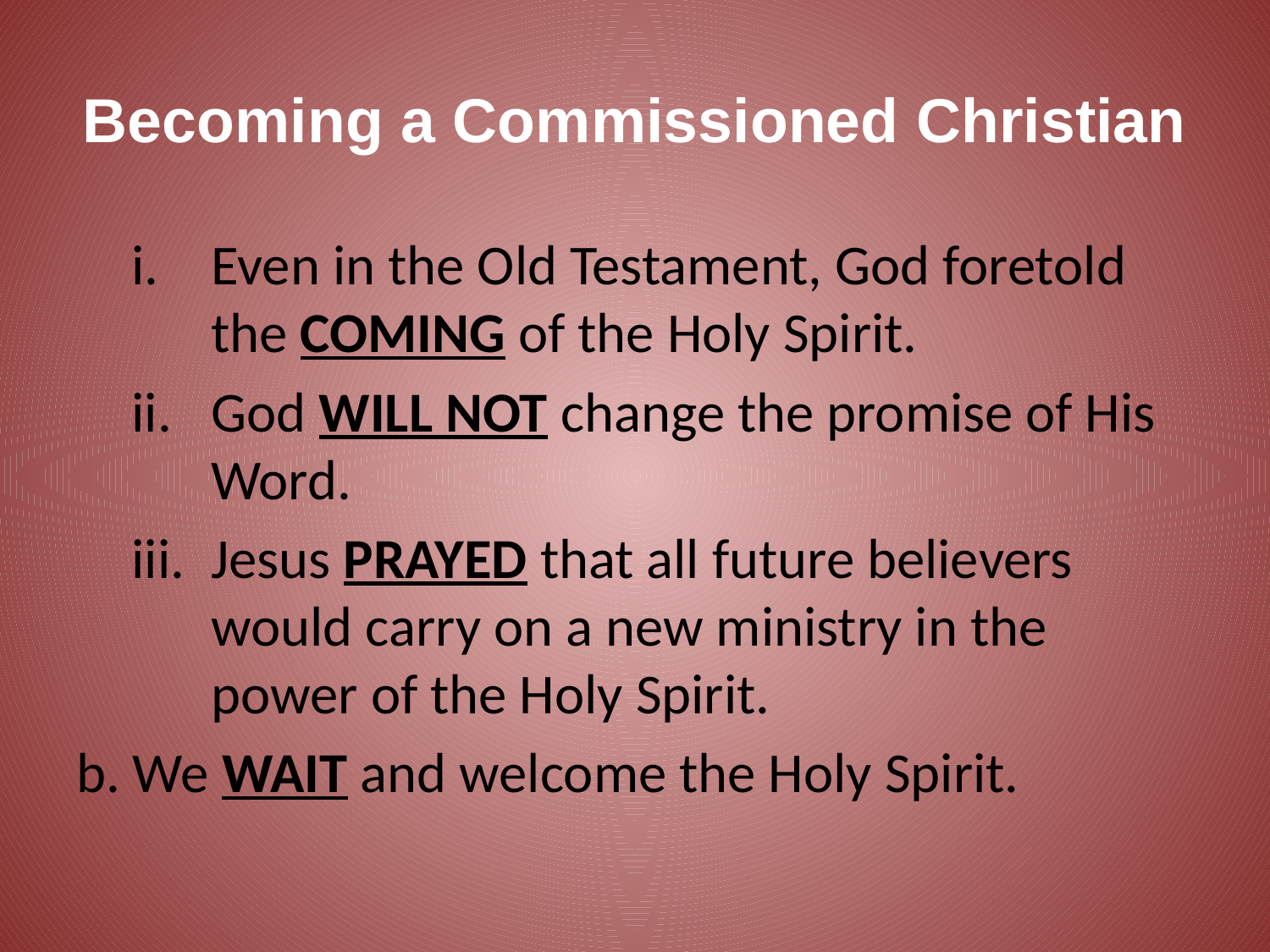

# Becoming a Commissioned Christian
Even in the Old Testament, God foretold the COMING of the Holy Spirit.
God WILL NOT change the promise of His Word.
Jesus PRAYED that all future believers would carry on a new ministry in the power of the Holy Spirit.
b. We WAIT and welcome the Holy Spirit.